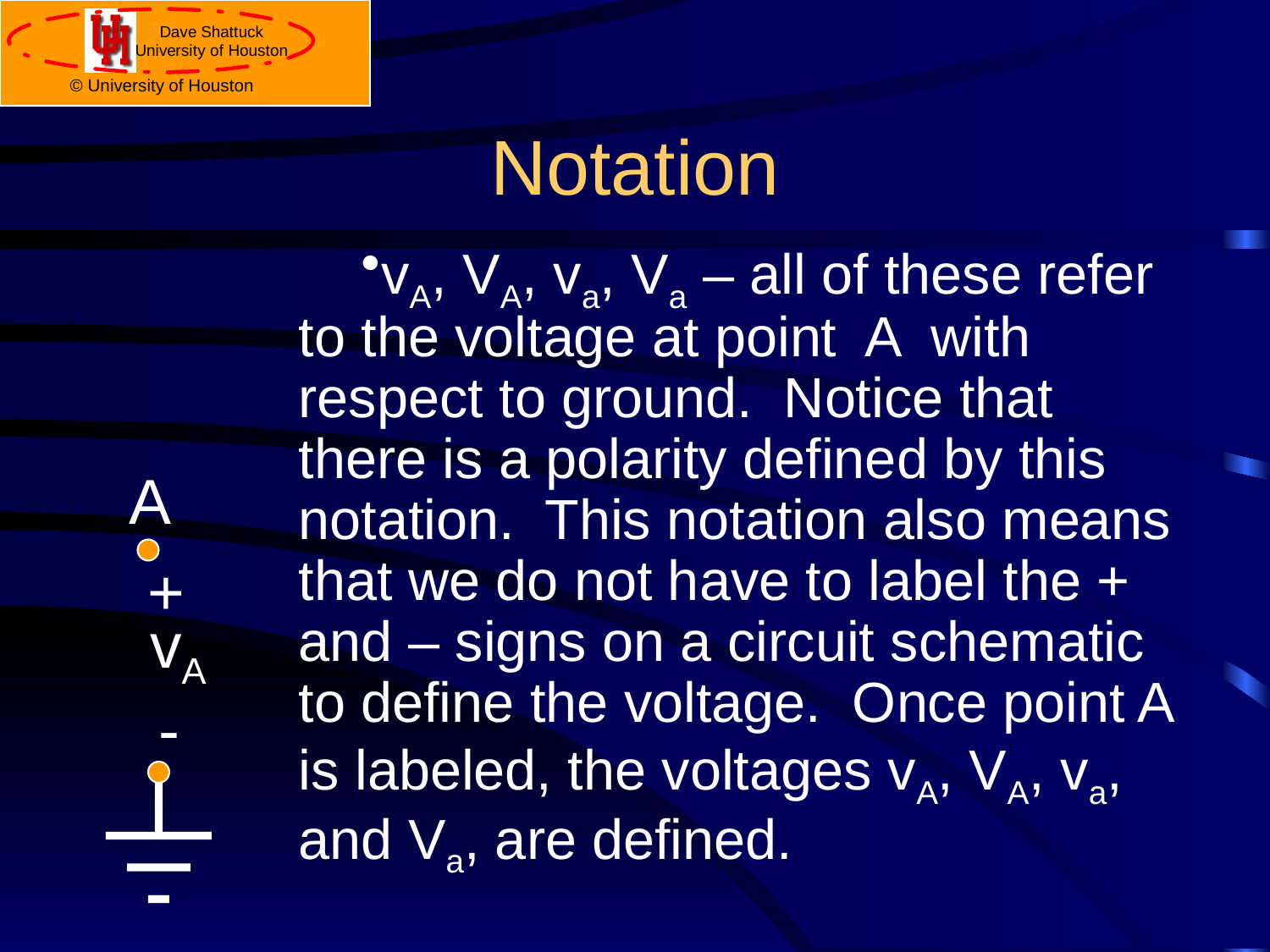

# Notation
vA, VA, va, Va – all of these refer to the voltage at point  A  with respect to ground.  Notice that there is a polarity defined by this notation.  This notation also means that we do not have to label the + and – signs on a circuit schematic to define the voltage.  Once point A is labeled, the voltages vA, VA, va, and Va, are defined.
A

+
vA
-